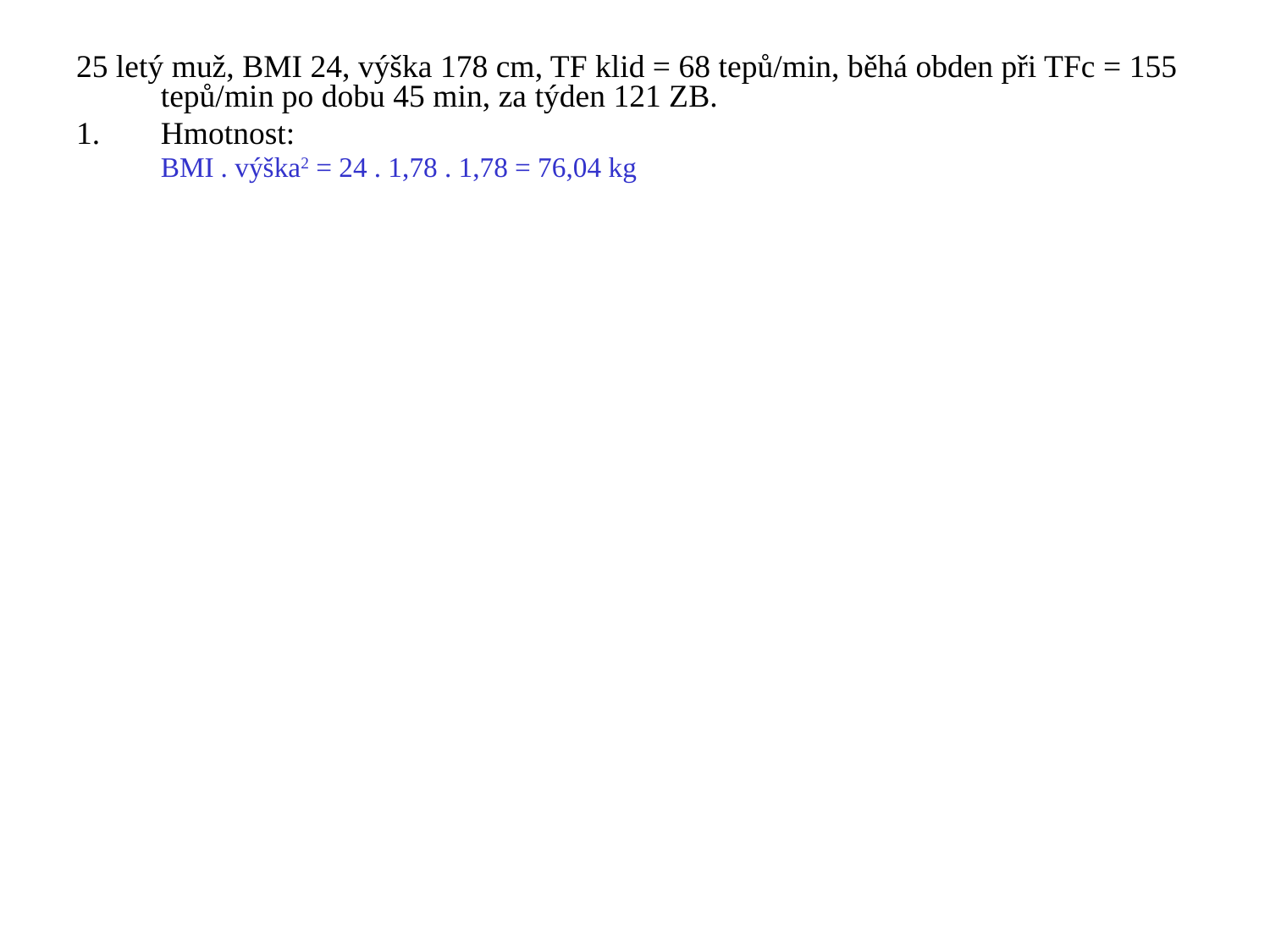

25 letý muž, BMI 24, výška 178 cm, TF klid = 68 tepů/min, běhá obden při TFc = 155  tepů/min po dobu 45 min, za týden 121 ZB.
Hmotnost:
	BMI . výška2 = 24 . 1,78 . 1,78 = 76,04 kg